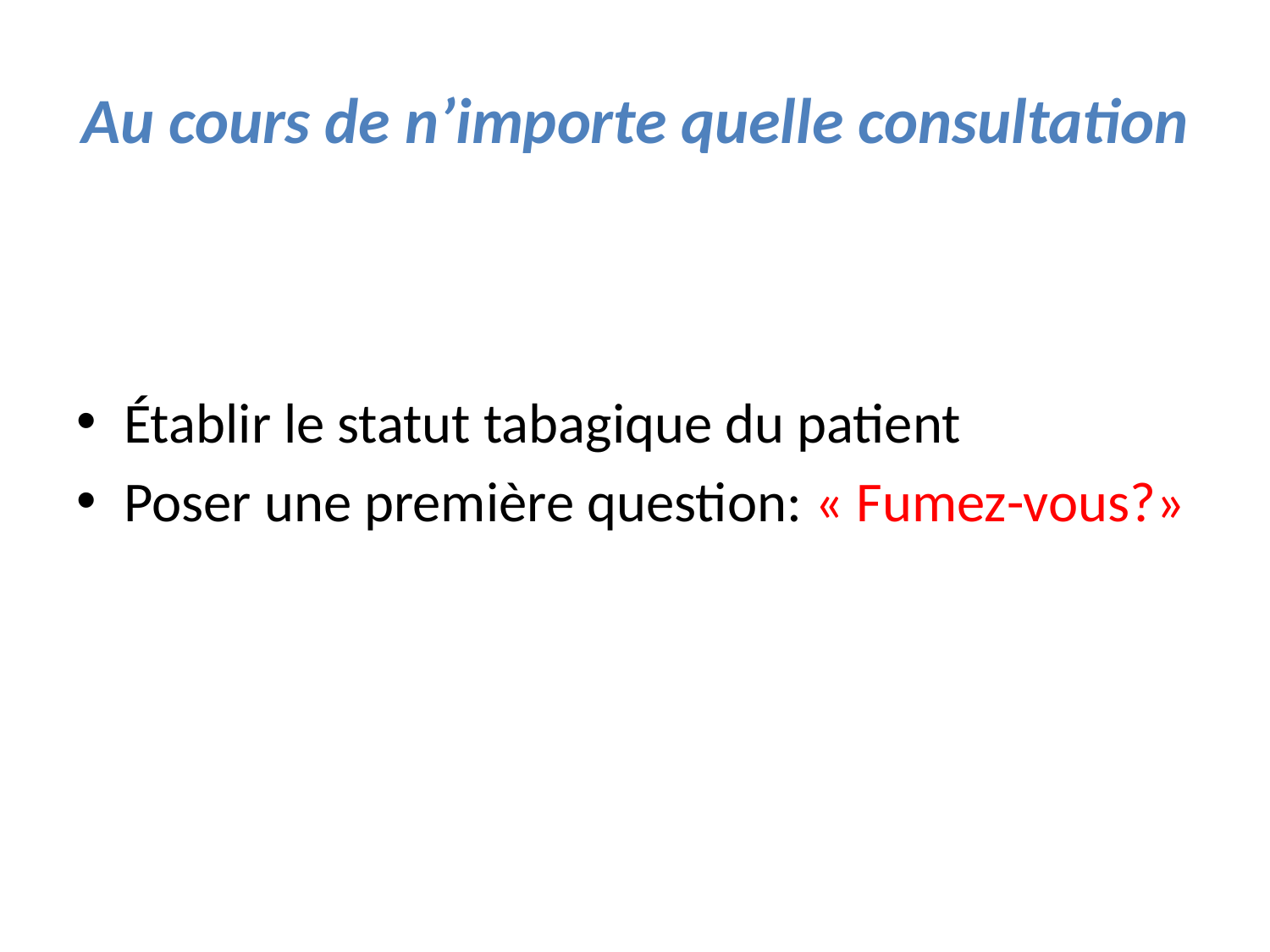

# Au cours de n’importe quelle consultation

Établir le statut tabagique du patient
Poser une première question: « Fumez-vous?»